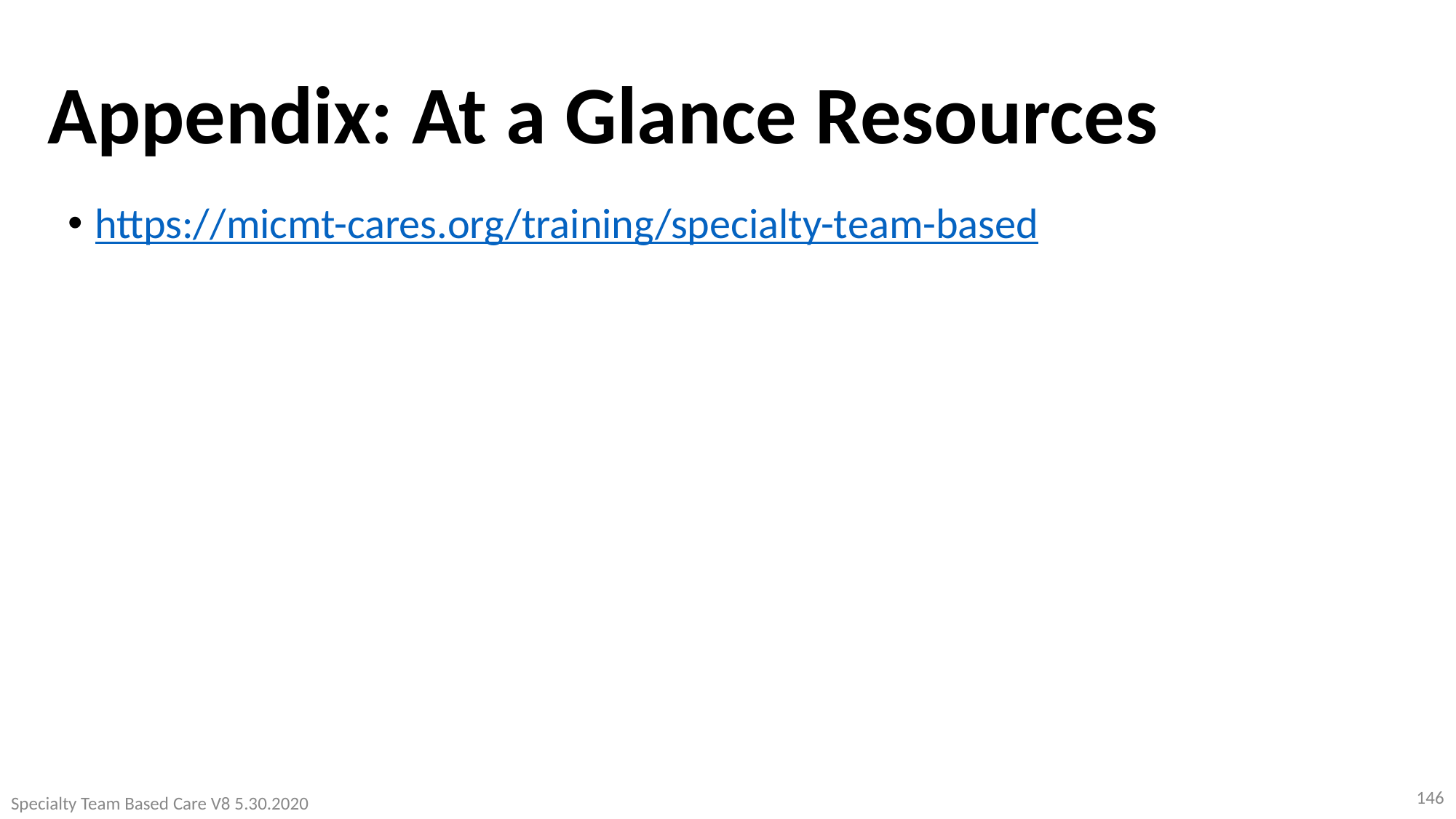

# Appendix: At a Glance Resources
https://micmt-cares.org/training/specialty-team-based

146
Specialty Team Based Care V8 5.30.2020